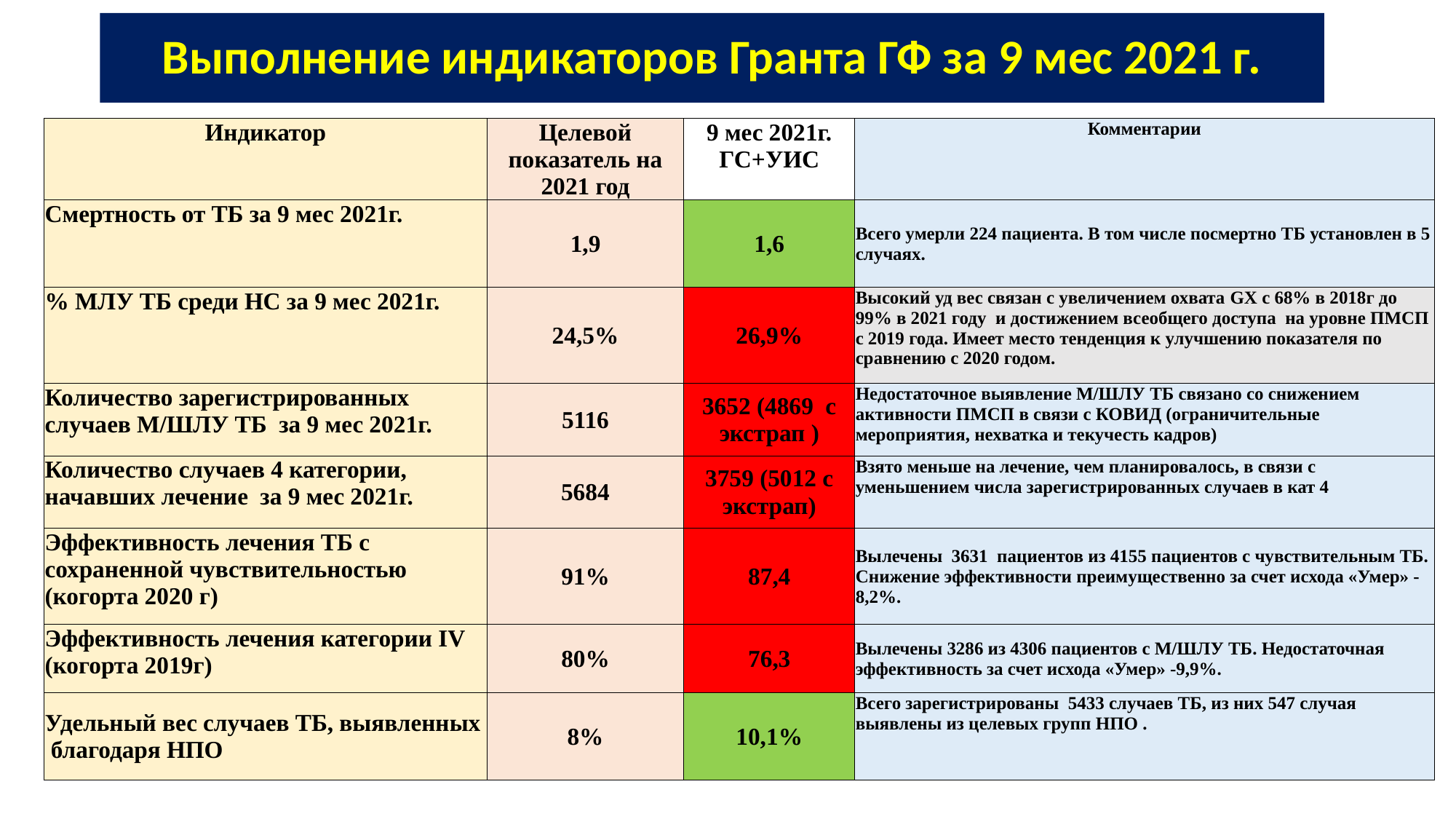

# Выполнение индикаторов Гранта ГФ за 9 мес 2021 г.
| Индикатор | Целевой показатель на 2021 год | 9 мес 2021г. ГС+УИС | Комментарии |
| --- | --- | --- | --- |
| Смертность от ТБ за 9 мес 2021г. | 1,9 | 1,6 | Всего умерли 224 пациента. В том числе посмертно ТБ установлен в 5 случаях. |
| % МЛУ ТБ среди НС за 9 мес 2021г. | 24,5% | 26,9% | Высокий уд вес связан с увеличением охвата GX с 68% в 2018г до 99% в 2021 году и достижением всеобщего доступа на уровне ПМСП с 2019 года. Имеет место тенденция к улучшению показателя по сравнению с 2020 годом. |
| Количество зарегистрированных случаев М/ШЛУ ТБ за 9 мес 2021г. | 5116 | 3652 (4869 с экстрап ) | Недостаточное выявление М/ШЛУ ТБ связано со снижением активности ПМСП в связи с КОВИД (ограничительные мероприятия, нехватка и текучесть кадров) |
| Количество случаев 4 категории, начавших лечение за 9 мес 2021г. | 5684 | 3759 (5012 с экстрап) | Взято меньше на лечение, чем планировалось, в связи с уменьшением числа зарегистрированных случаев в кат 4 |
| Эффективность лечения ТБ с сохраненной чувствительностью (когорта 2020 г) | 91% | 87,4 | Вылечены 3631 пациентов из 4155 пациентов с чувствительным ТБ. Снижение эффективности преимущественно за счет исхода «Умер» -8,2%. |
| Эффективность лечения категории IV (когорта 2019г) | 80% | 76,3 | Вылечены 3286 из 4306 пациентов с М/ШЛУ ТБ. Недостаточная эффективность за счет исхода «Умер» -9,9%. |
| Удельный вес случаев ТБ, выявленных благодаря НПО | 8% | 10,1% | Всего зарегистрированы 5433 случаев ТБ, из них 547 случая выявлены из целевых групп НПО . |